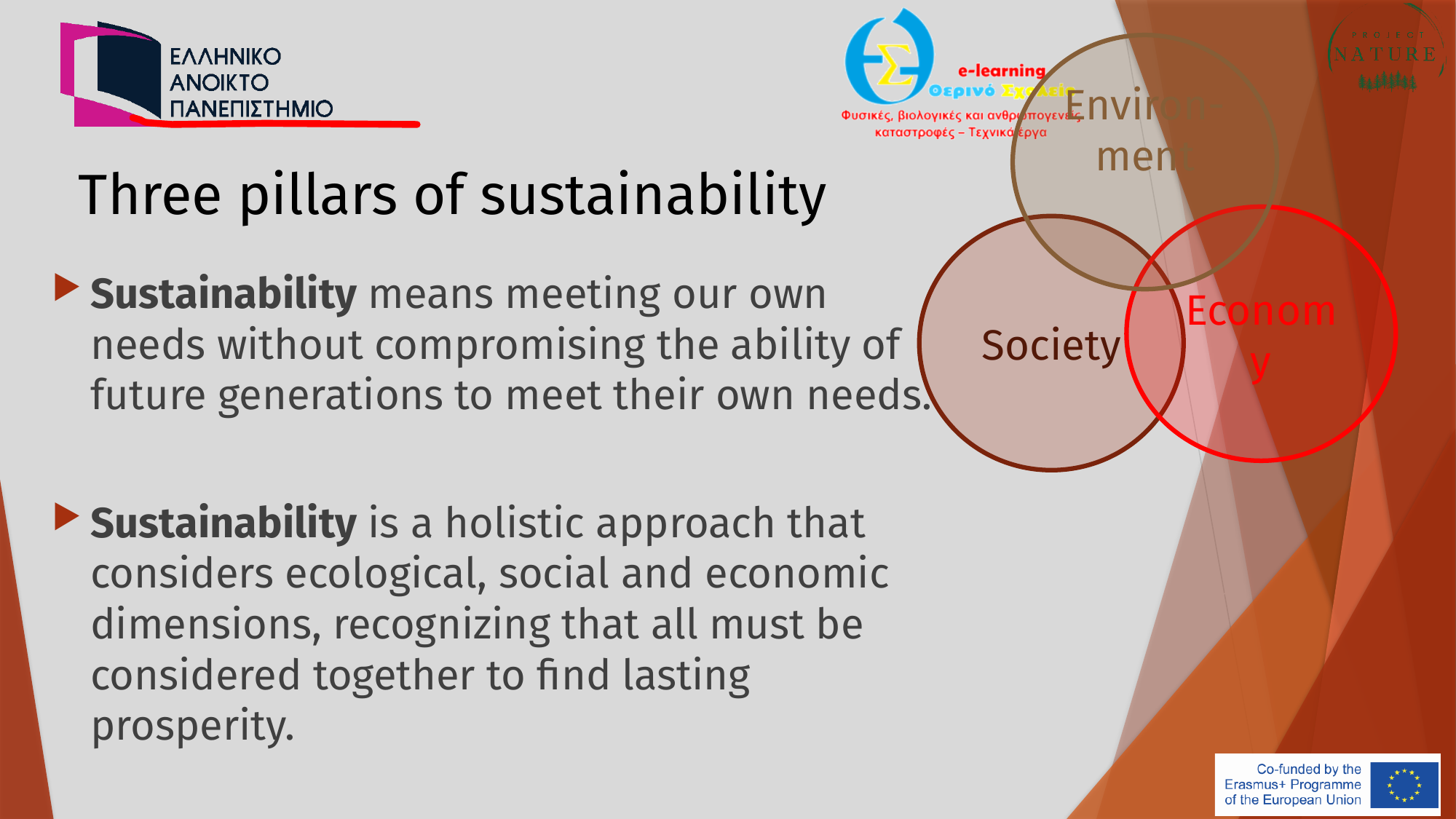

Environ-ment

Three pillars of sustainability
Economy
Society
Sustainability means meeting our own needs without compromising the ability of future generations to meet their own needs.

Sustainability is a holistic approach that considers ecological, social and economic dimensions, recognizing that all must be considered together to find lasting prosperity.